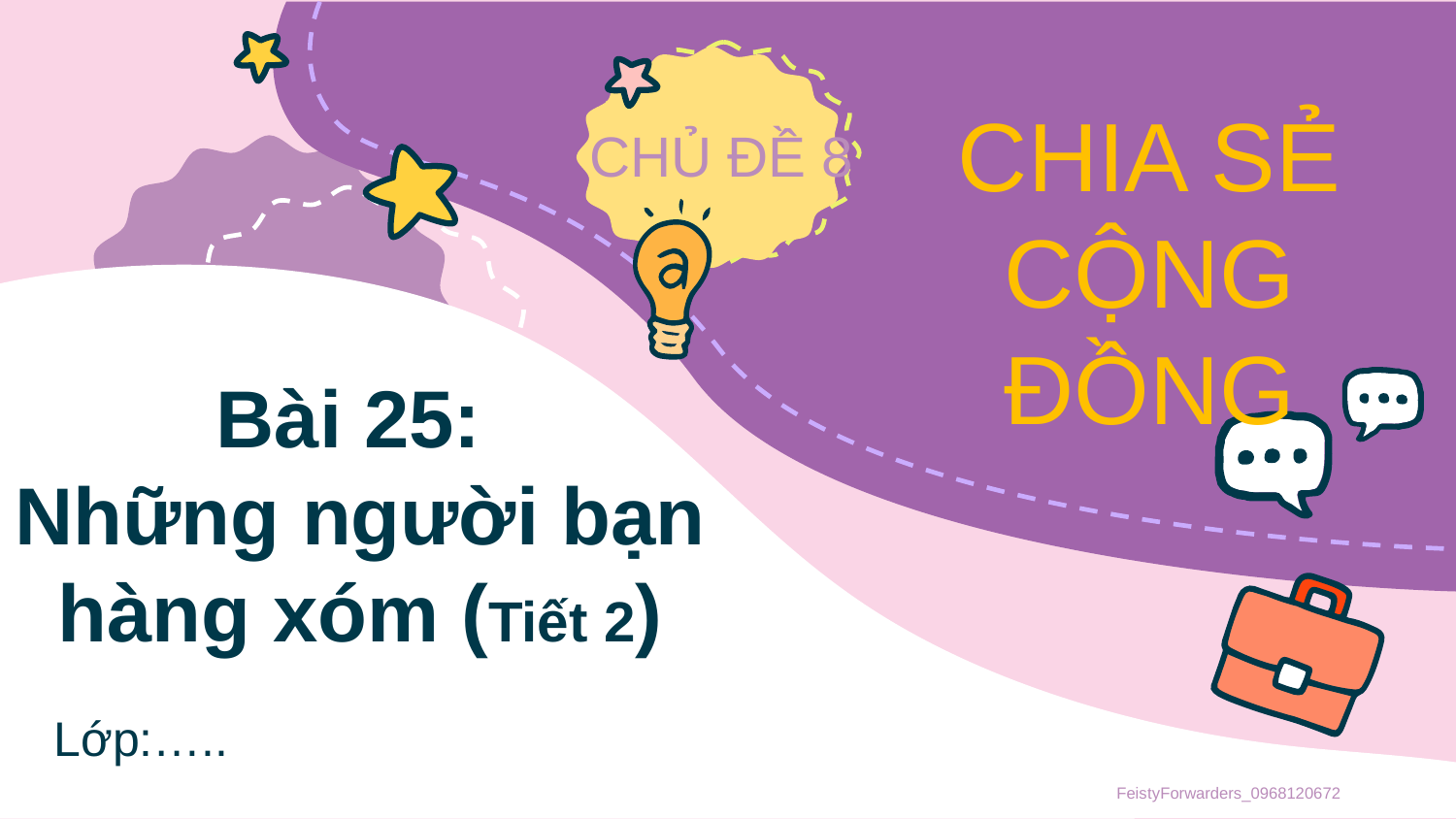

# Bài 25: Những người bạn hàng xóm (Tiết 2)
Lớp:…..